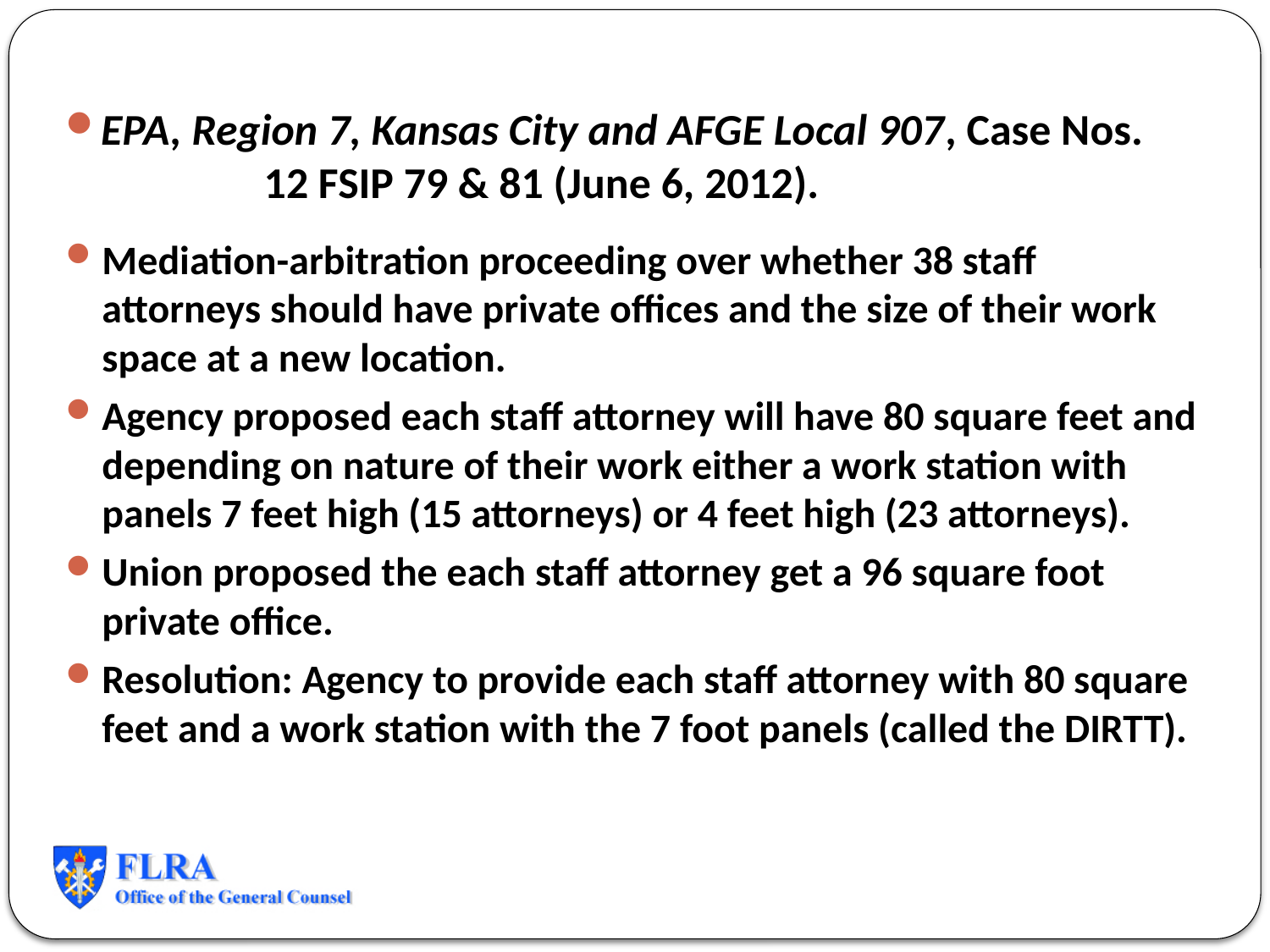

EPA, Region 7, Kansas City and AFGE Local 907, Case Nos.                           12 FSIP 79 & 81 (June 6, 2012).
Mediation-arbitration proceeding over whether 38 staff attorneys should have private offices and the size of their work space at a new location.
Agency proposed each staff attorney will have 80 square feet and depending on nature of their work either a work station with panels 7 feet high (15 attorneys) or 4 feet high (23 attorneys).
Union proposed the each staff attorney get a 96 square foot private office.
Resolution: Agency to provide each staff attorney with 80 square feet and a work station with the 7 foot panels (called the DIRTT).